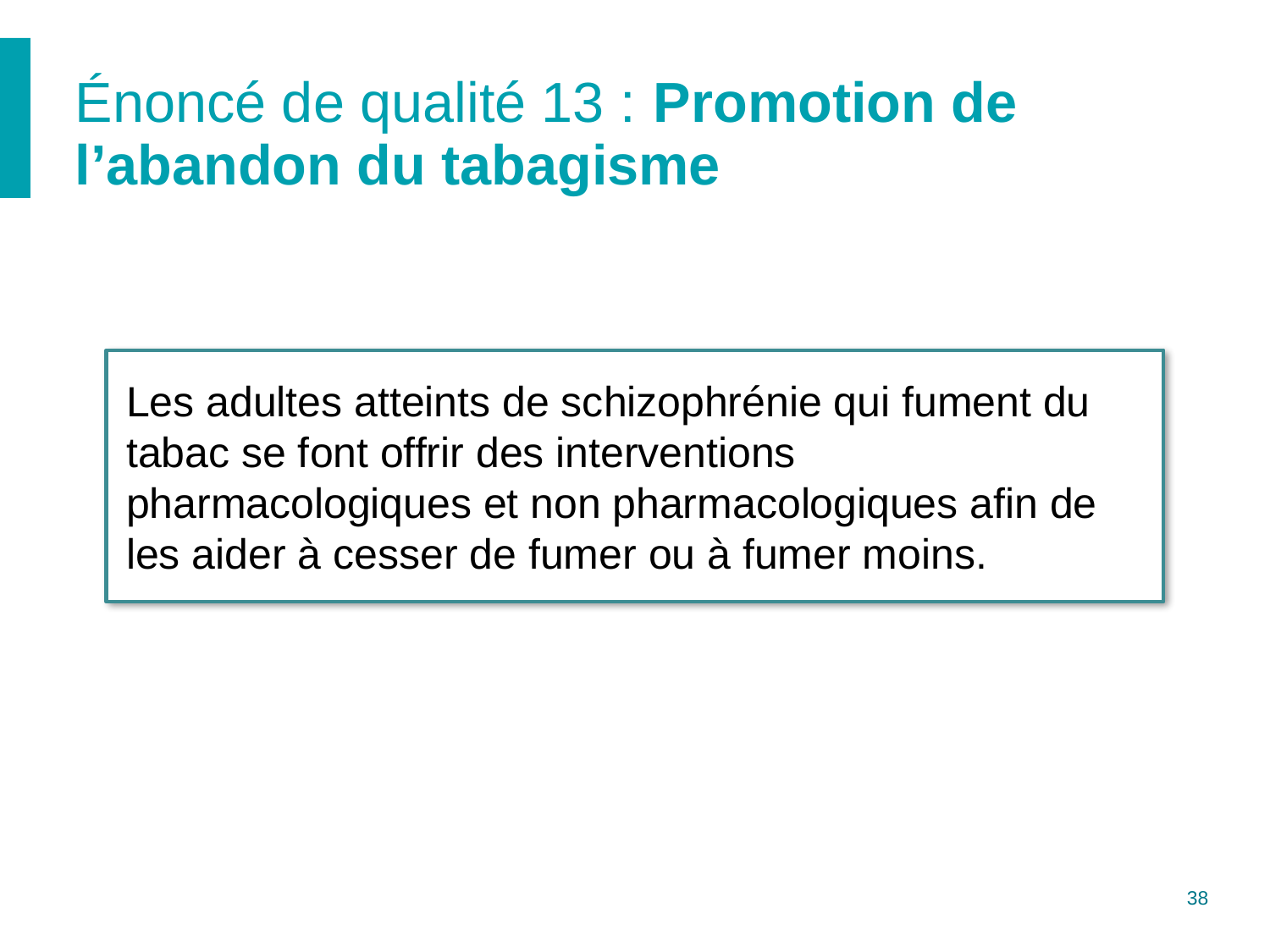

# Énoncé de qualité 13 : Promotion de l’abandon du tabagisme
Les adultes atteints de schizophrénie qui fument du tabac se font offrir des interventions pharmacologiques et non pharmacologiques afin de les aider à cesser de fumer ou à fumer moins.